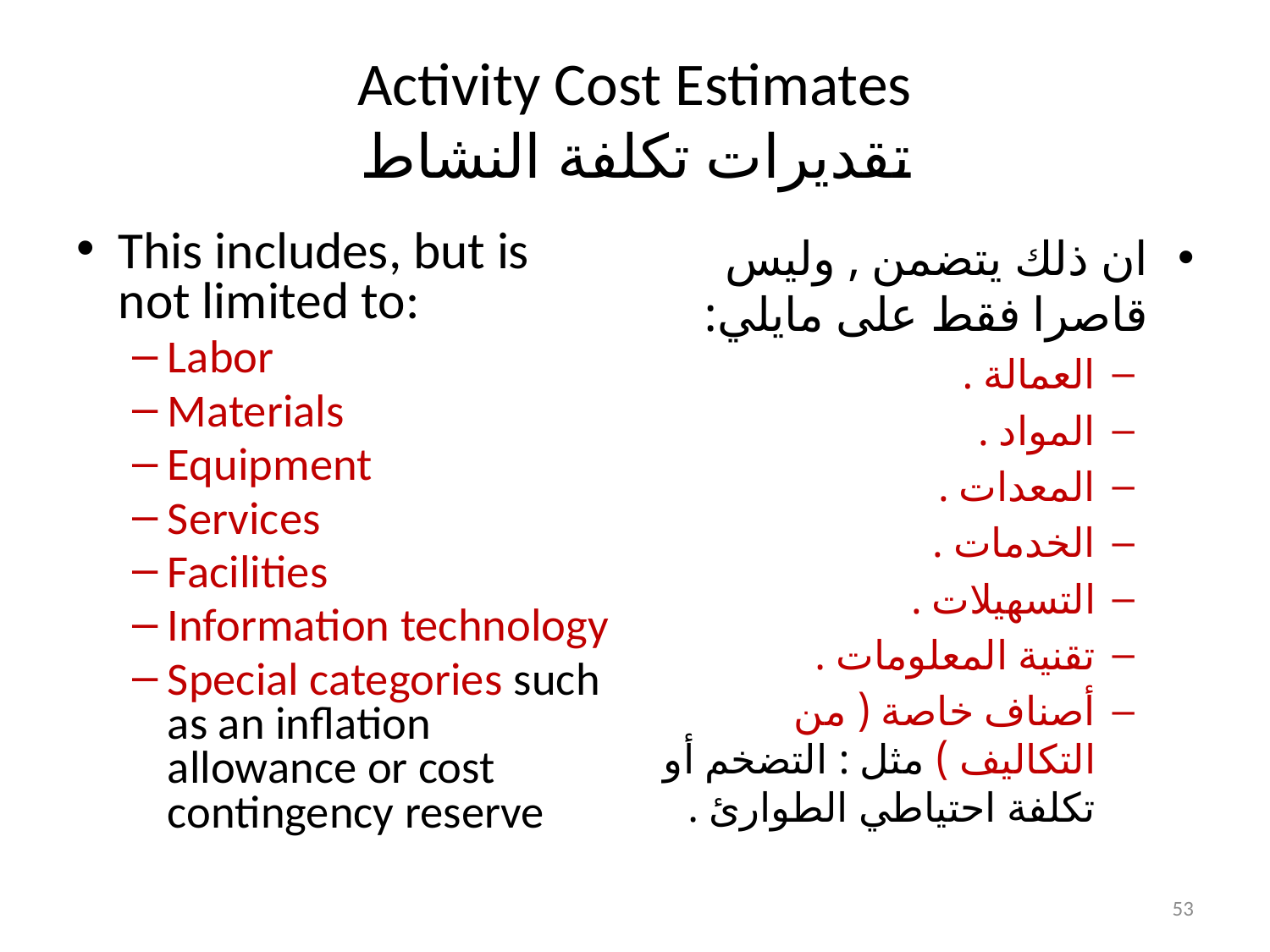

# Activity Cost Estimates تقديرات تكلفة النشاط
This includes, but is not limited to:
Labor
Materials
Equipment
Services
Facilities
Information technology
Special categories such as an inflation allowance or cost contingency reserve
ان ذلك يتضمن , وليس قاصرا فقط على مايلي:
العمالة .
المواد .
المعدات .
الخدمات .
التسهيلات .
تقنية المعلومات .
أصناف خاصة ( من التكاليف ) مثل : التضخم أو تكلفة احتياطي الطوارئ .
53